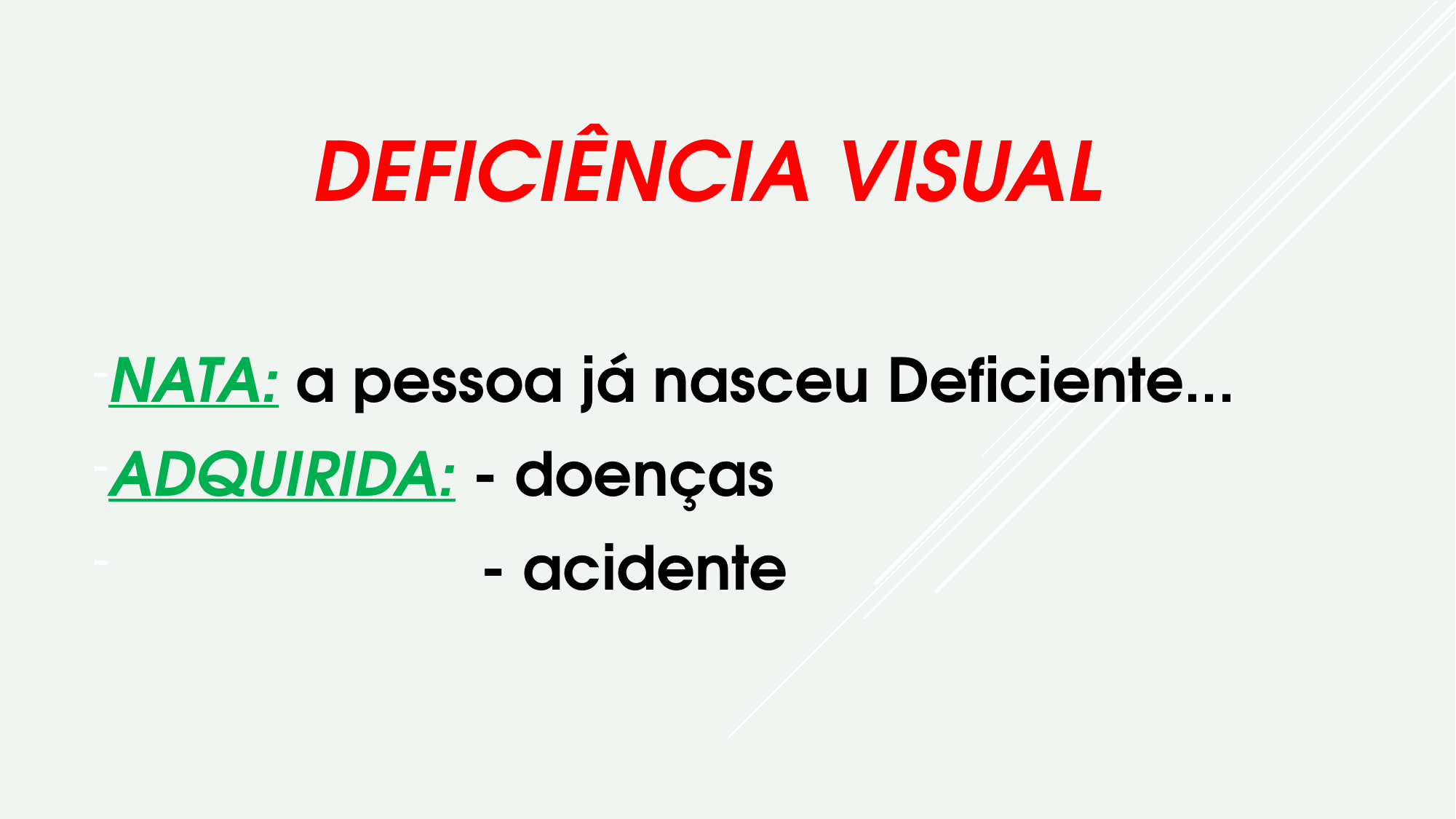

# DEFICIÊNCIA VISUAL

NATA: a pessoa já nasceu Deficiente...
ADQUIRIDA: - doenças
                      - acidente